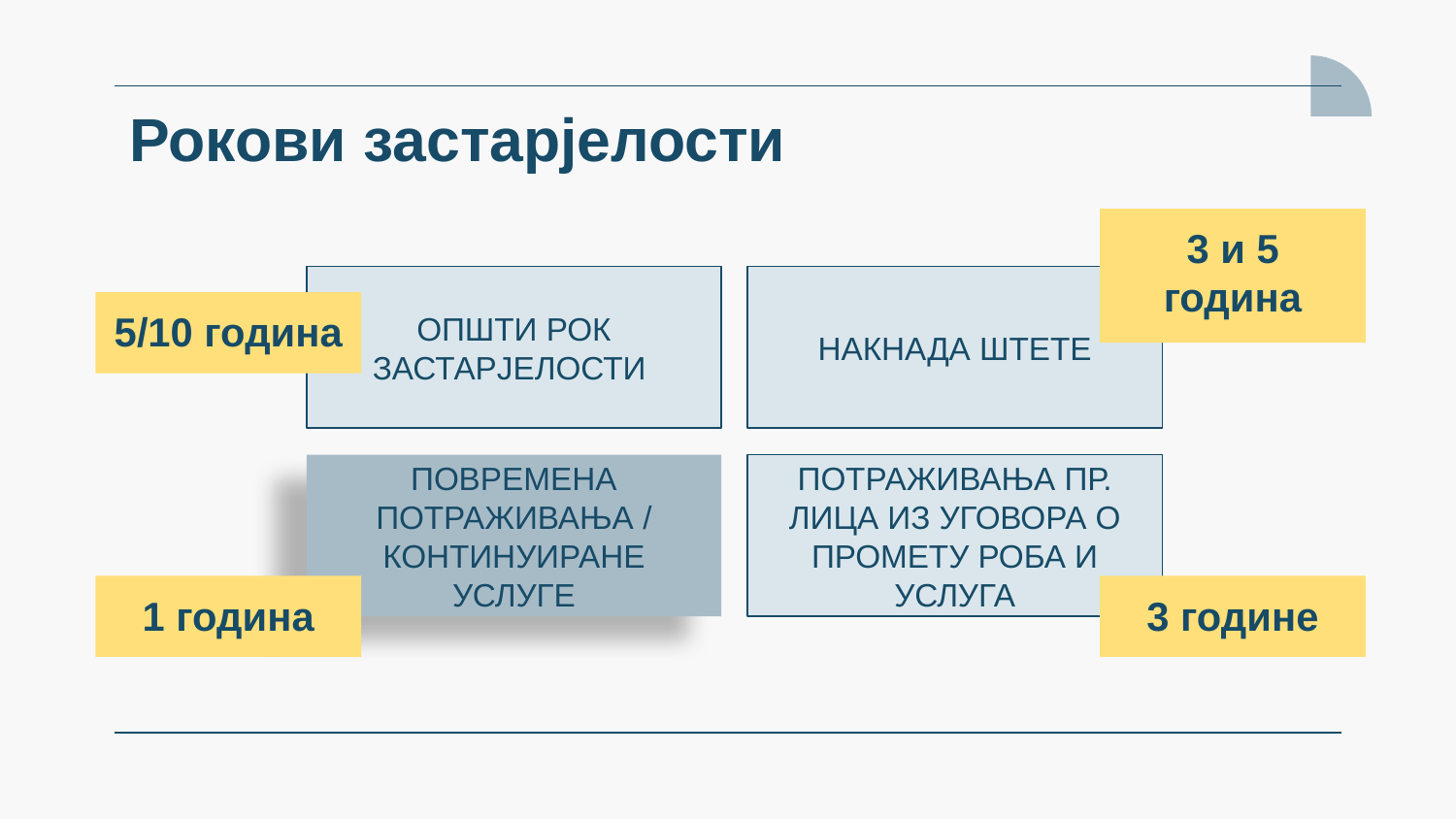

# Рокови застарјелости
3 и 5 година
ОПШТИ РОК ЗАСТАРЈЕЛОСТИ
НАКНАДА ШТЕТЕ
5/10 година
ПОВРЕМЕНА ПОТРАЖИВАЊА / КОНТИНУИРАНЕ УСЛУГЕ
ПОТРАЖИВАЊА ПР. ЛИЦА ИЗ УГОВОРА О ПРОМЕТУ РОБА И УСЛУГА
1 годинa
3 године